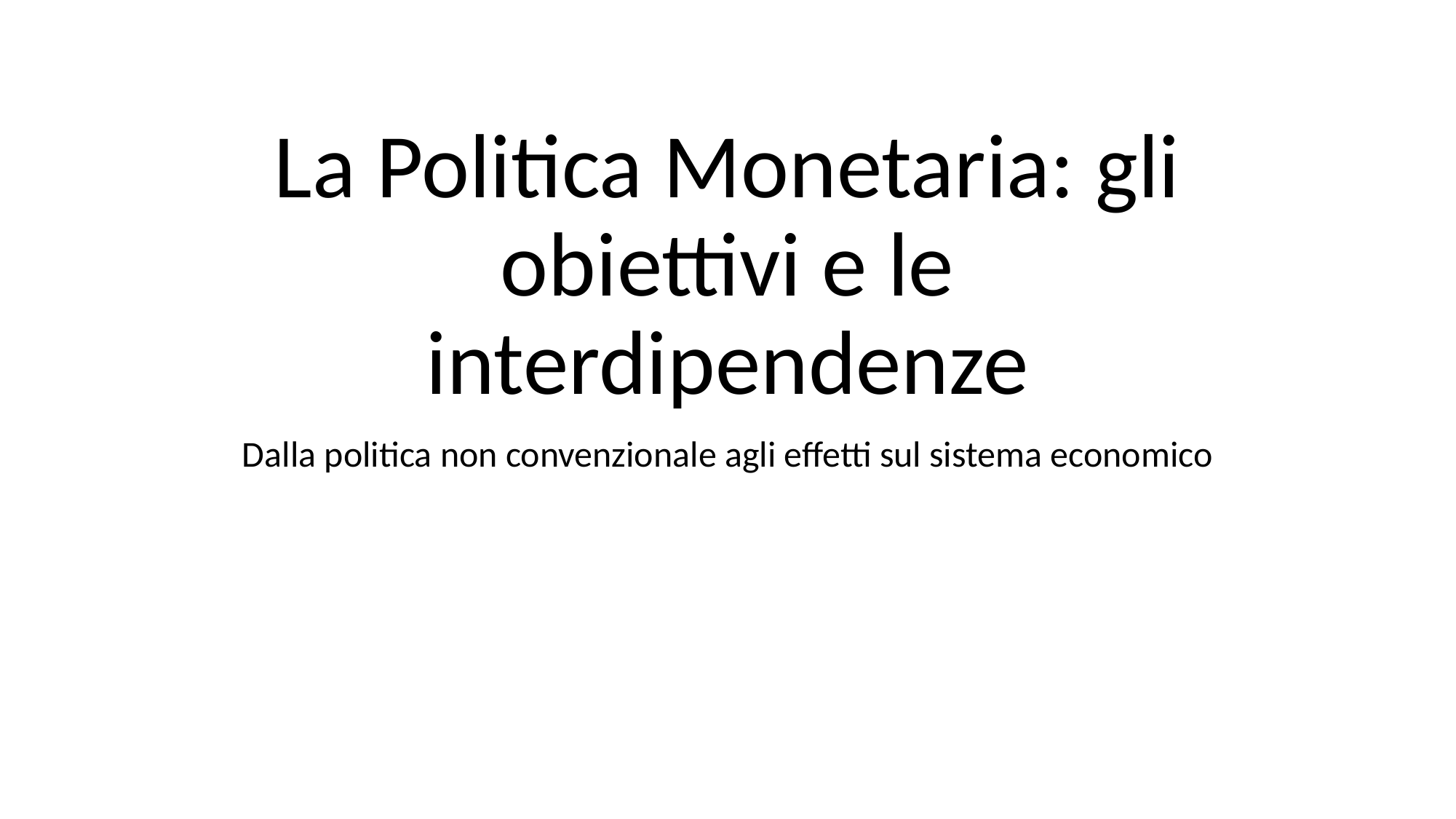

# La Politica Monetaria: gli obiettivi e le interdipendenze
Dalla politica non convenzionale agli effetti sul sistema economico